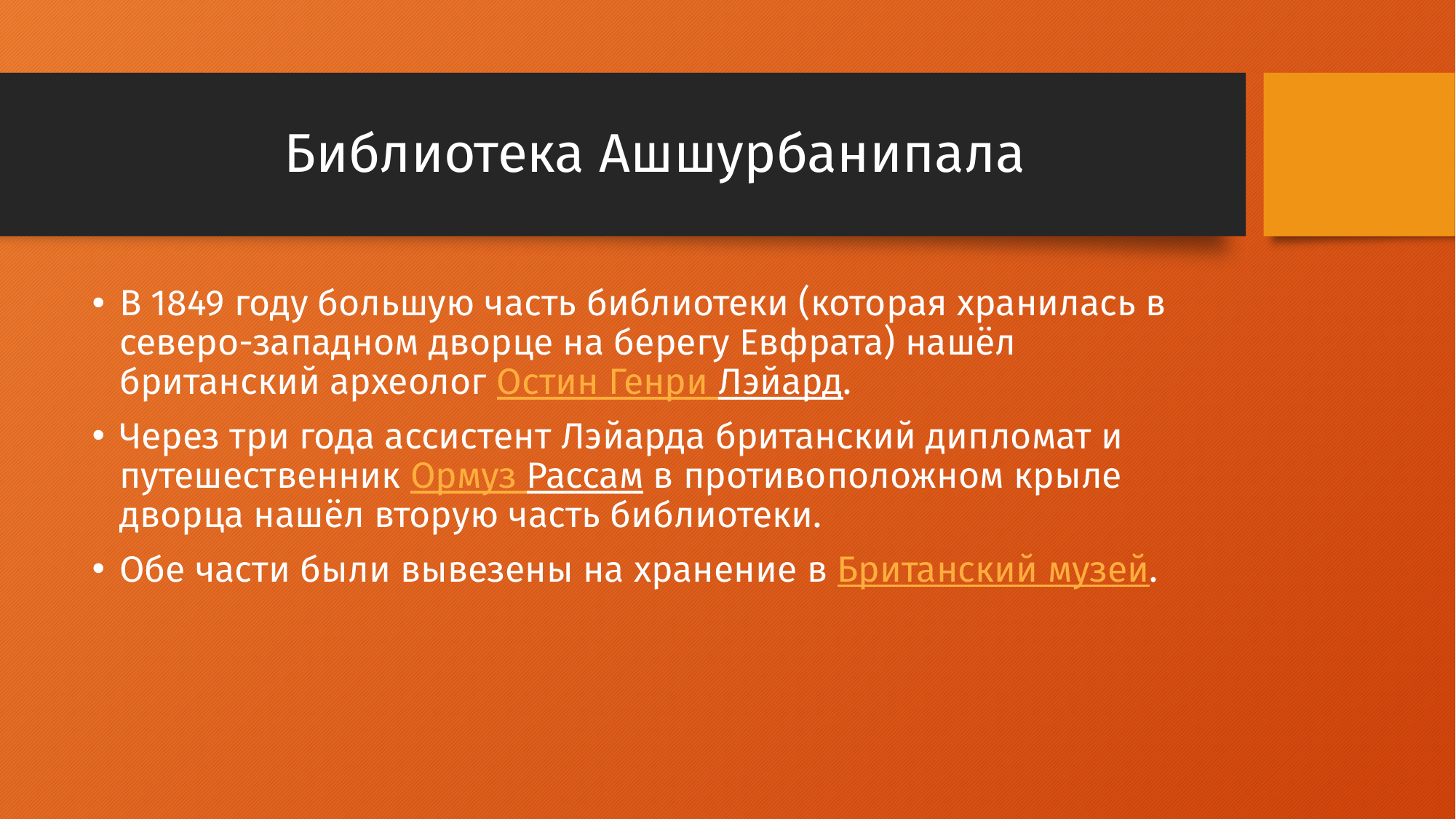

# Библиотека Ашшурбанипала
В 1849 году большую часть библиотеки (которая хранилась в северо-западном дворце на берегу Евфрата) нашёл британский археолог Остин Генри Лэйард.
Через три года ассистент Лэйарда британский дипломат и путешественник Ормуз Рассам в противоположном крыле дворца нашёл вторую часть библиотеки.
Обе части были вывезены на хранение в Британский музей.